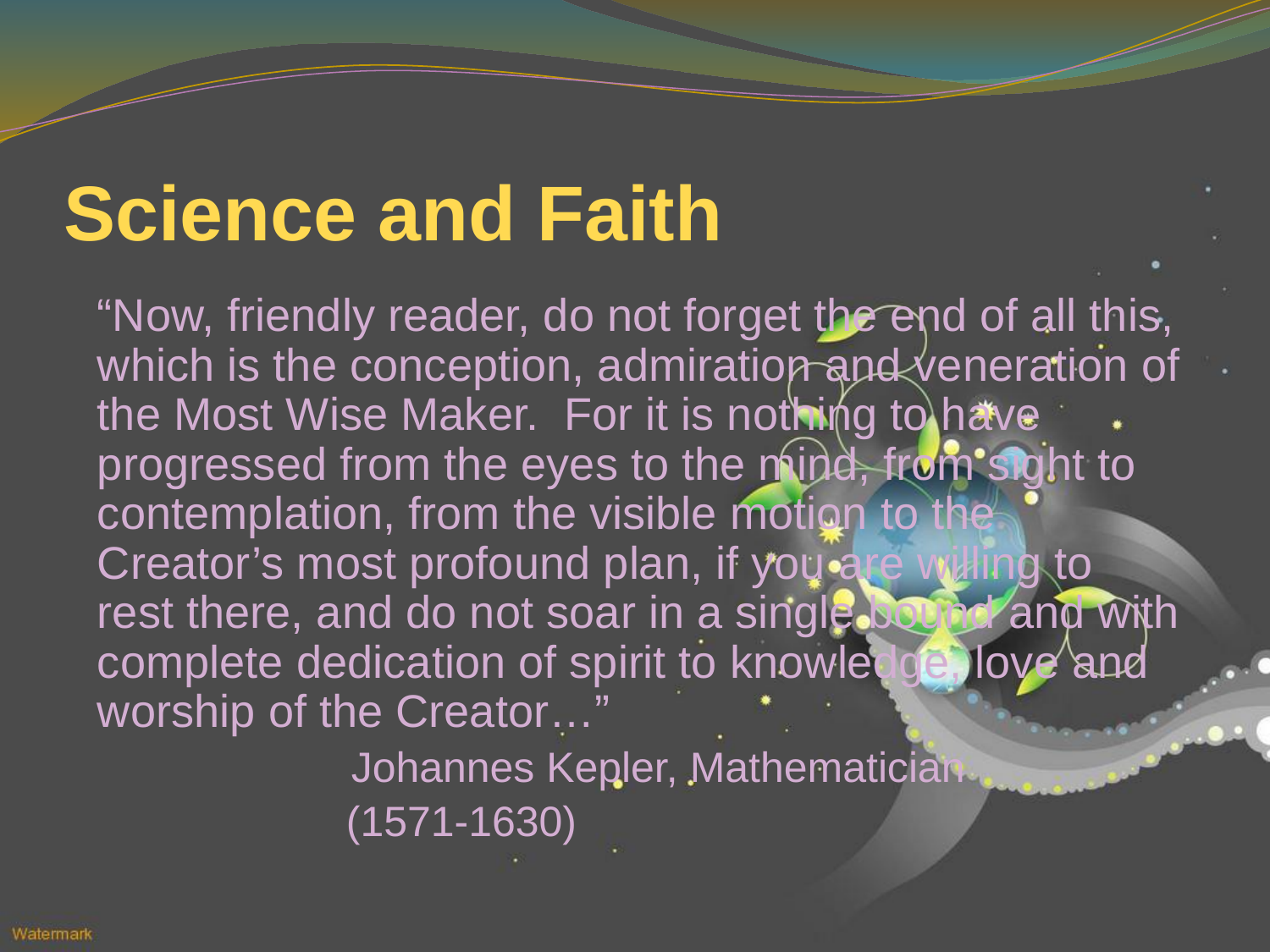

# Science and Faith
“Now, friendly reader, do not forget the end of all this, which is the conception, admiration and veneration of the Most Wise Maker.  For it is nothing to have progressed from the eyes to the mind, from sight to contemplation, from the visible motion to the Creator’s most profound plan, if you are willing to rest there, and do not soar in a single bound and with complete dedication of spirit to knowledge, love and worship of the Creator…”
		Johannes Kepler, Mathematician
                     (1571-1630)